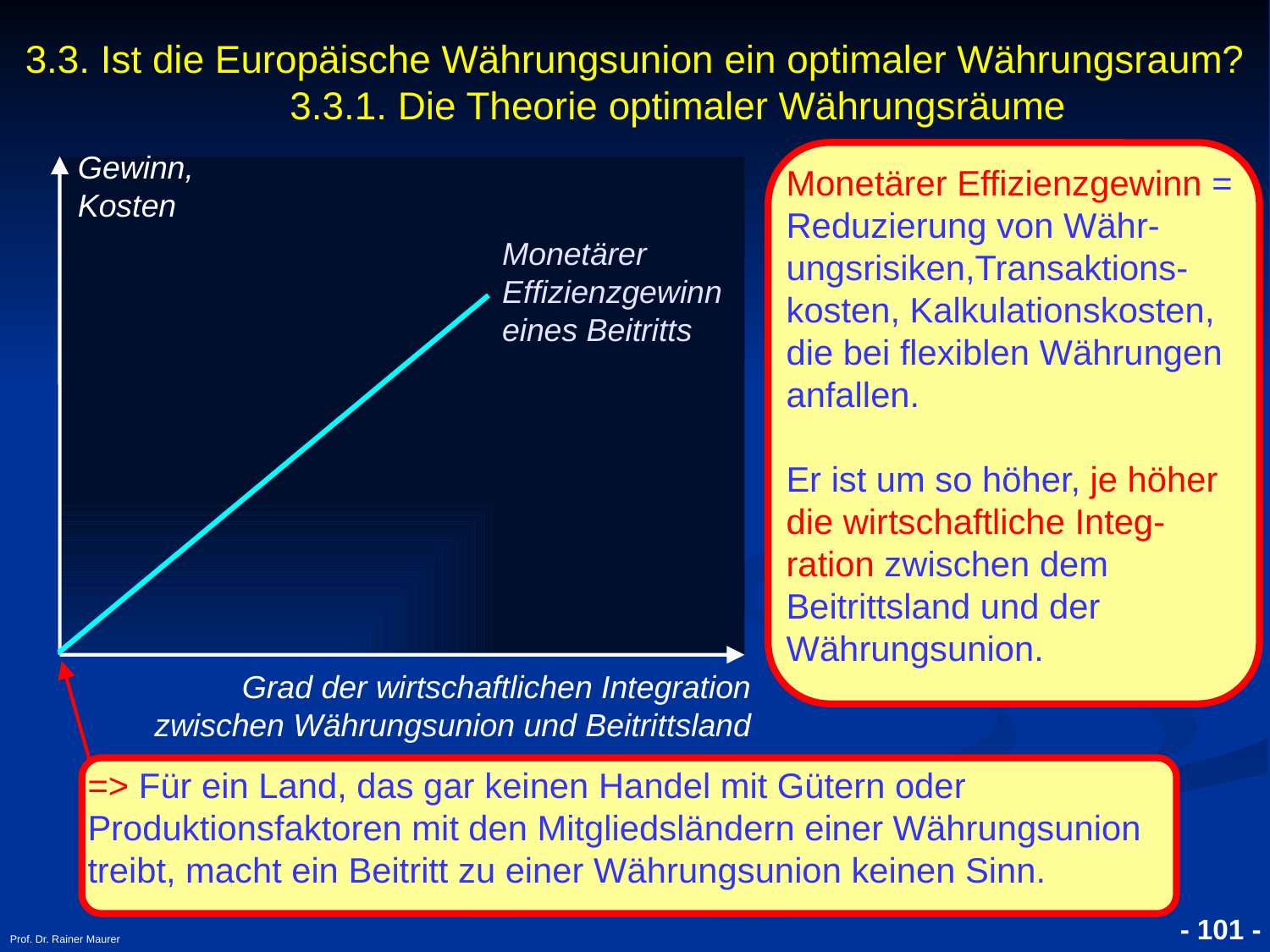

- 101 -
Prof. Dr. Rainer Maurer
3.3. Ist die Europäische Währungsunion ein optimaler Währungsraum?
        3.3.1. Die Theorie optimaler Währungsräume
Gewinn, Kosten
Monetärer Effizienzgewinn = Reduzierung von Währ-ungsrisiken,Transaktions-kosten, Kalkulationskosten, die bei flexiblen Währungen anfallen.

Er ist um so höher, je höher die wirtschaftliche Integ-ration zwischen dem Beitrittsland und der Währungsunion.

Monetärer Effizienzgewinn eines Beitritts

Grad der wirtschaftlichen Integration zwischen Währungsunion und Beitrittsland

=> Für ein Land, das gar keinen Handel mit Gütern oder Produktionsfaktoren mit den Mitgliedsländern einer Währungsunion treibt, macht ein Beitritt zu einer Währungsunion keinen Sinn.